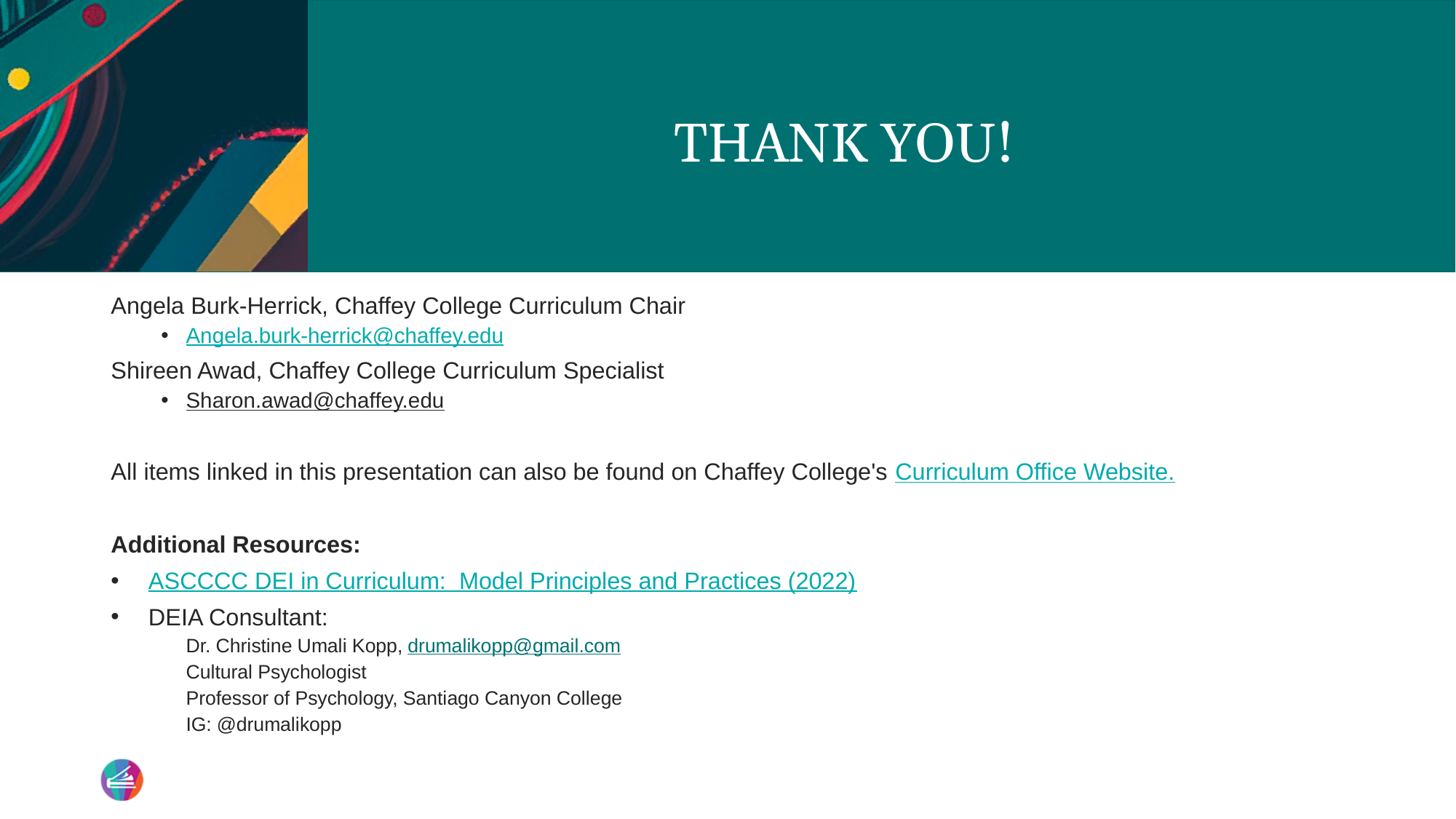

# THANK YOU!
Angela Burk-Herrick, Chaffey College Curriculum Chair
Angela.burk-herrick@chaffey.edu
Shireen Awad, Chaffey College Curriculum Specialist
Sharon.awad@chaffey.edu

All items linked in this presentation can also be found on Chaffey College's Curriculum Office Website.

Additional Resources:
ASCCCC DEI in Curriculum:  Model Principles and Practices (2022)
DEIA Consultant:
Dr. Christine Umali Kopp, drumalikopp@gmail.com
Cultural Psychologist
Professor of Psychology, Santiago Canyon College
IG: @drumalikopp